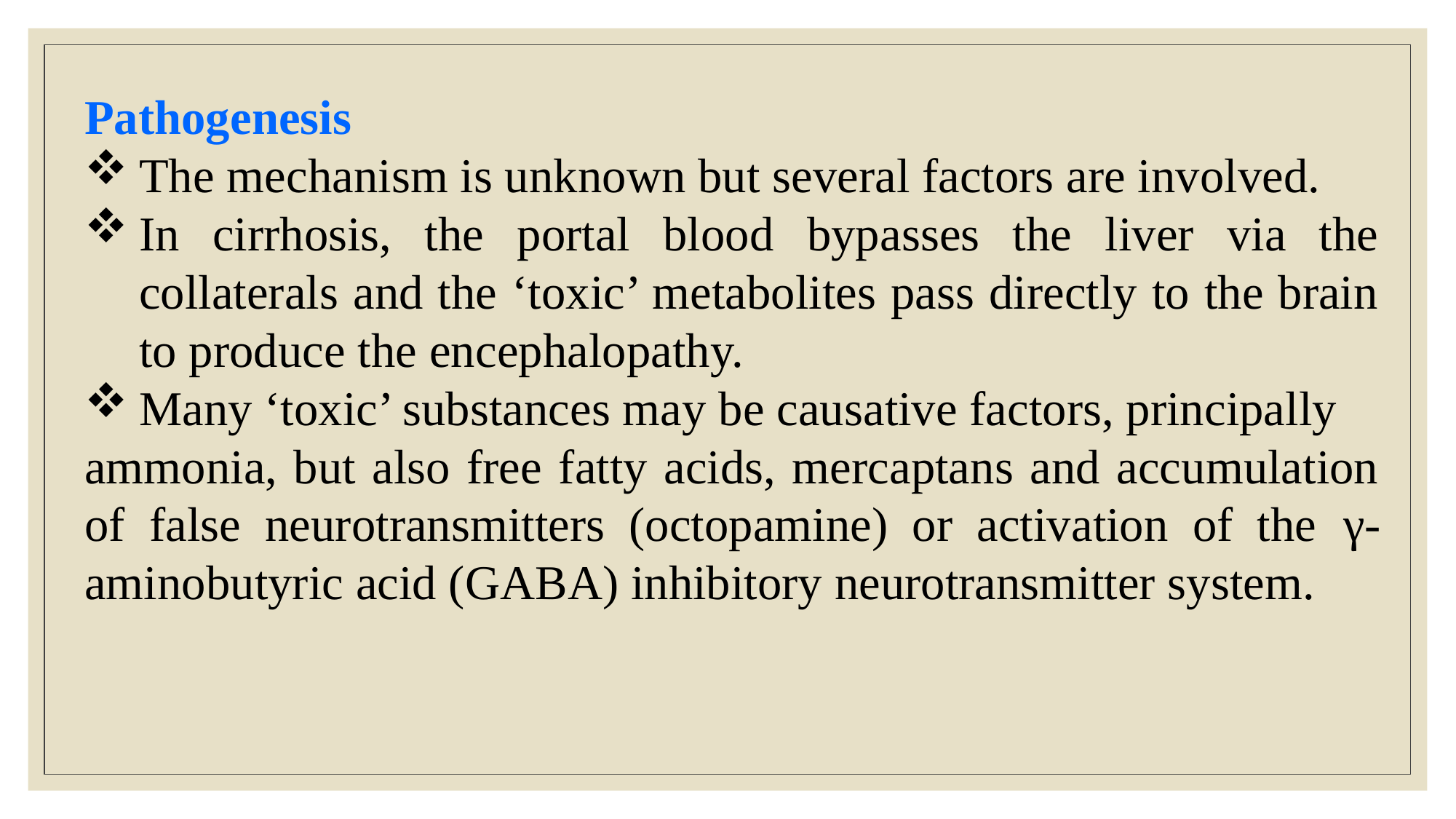

Pathogenesis
The mechanism is unknown but several factors are involved.
In cirrhosis, the portal blood bypasses the liver via the collaterals and the ‘toxic’ metabolites pass directly to the brain to produce the encephalopathy.
Many ‘toxic’ substances may be causative factors, principally
ammonia, but also free fatty acids, mercaptans and accumulation of false neurotransmitters (octopamine) or activation of the γ-aminobutyric acid (GABA) inhibitory neurotransmitter system.